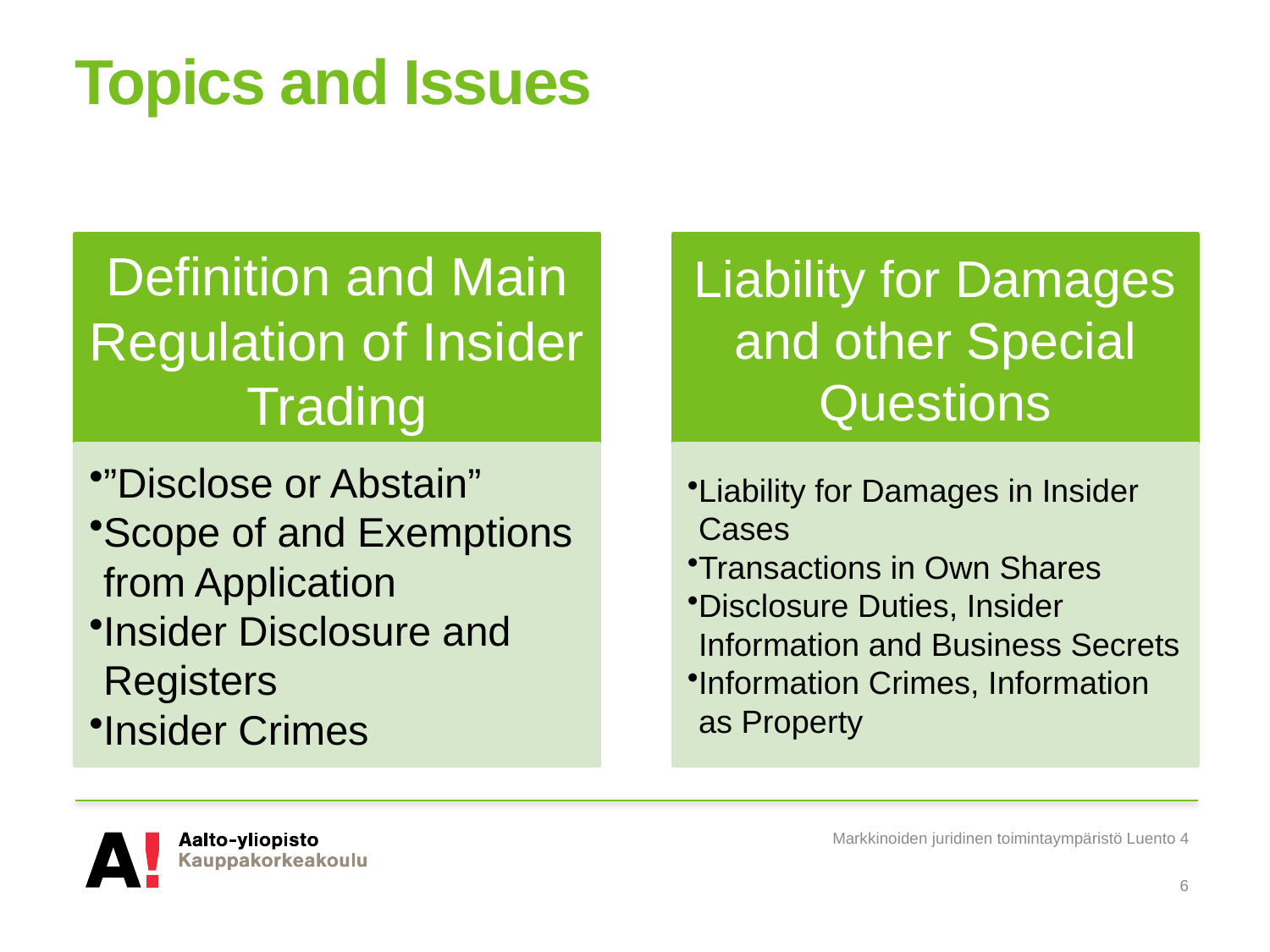

# Topics and Issues
Definition and Main Regulation of Insider Trading
Liability for Damages and other Special Questions
Liability for Damages in Insider Cases
”Disclose or Abstain”
Insider Disclosure and Registers
Transactions in Own Shares
Insider Crimes
Scope of and Exemptions from Application
Disclosure Duties, Insider Information and Business Secrets
Information Crimes, Information as Property
Markkinoiden juridinen toimintaympäristö Luento 4
6